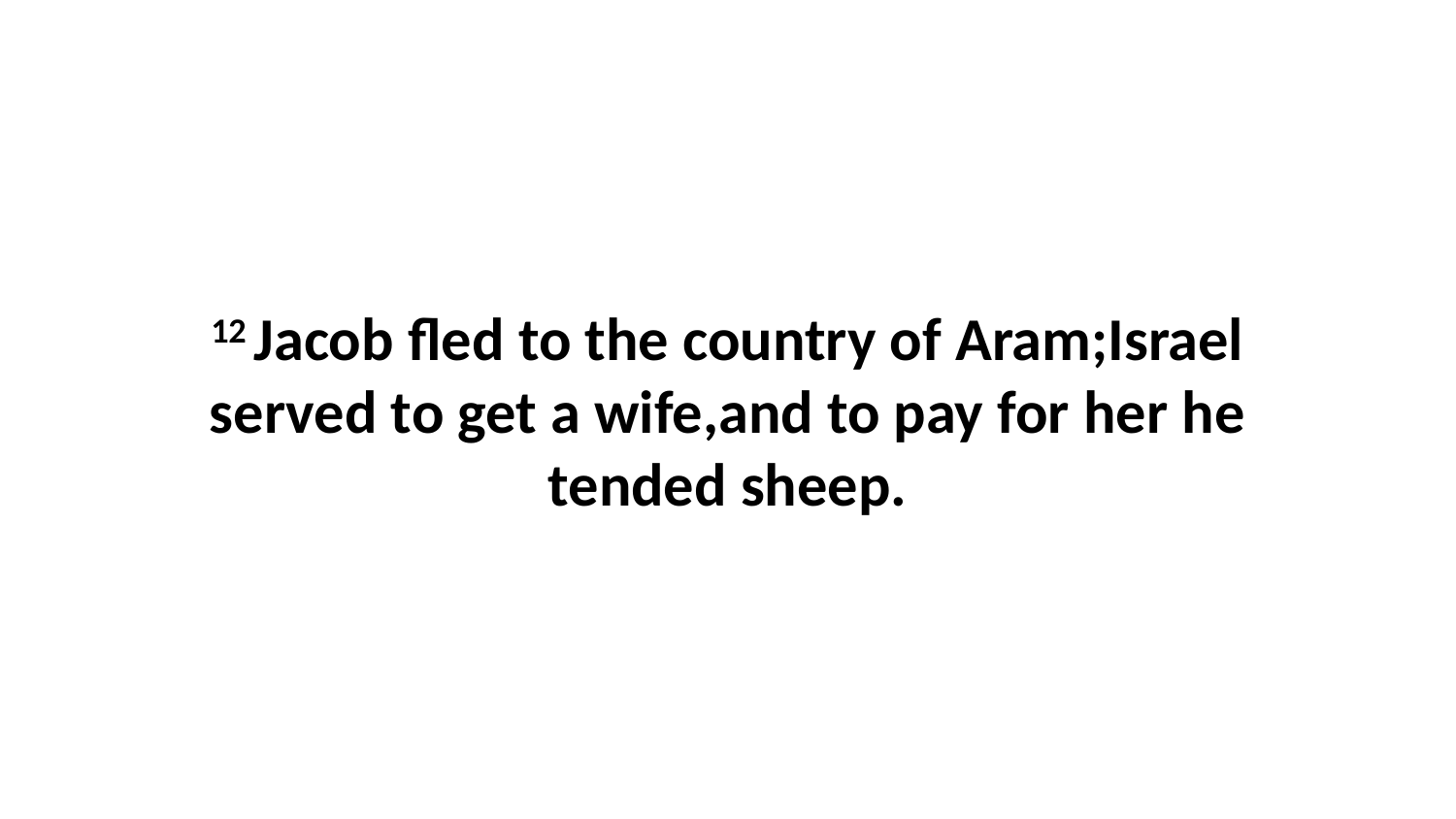

12 Jacob fled to the country of Aram;Israel served to get a wife,and to pay for her he tended sheep.